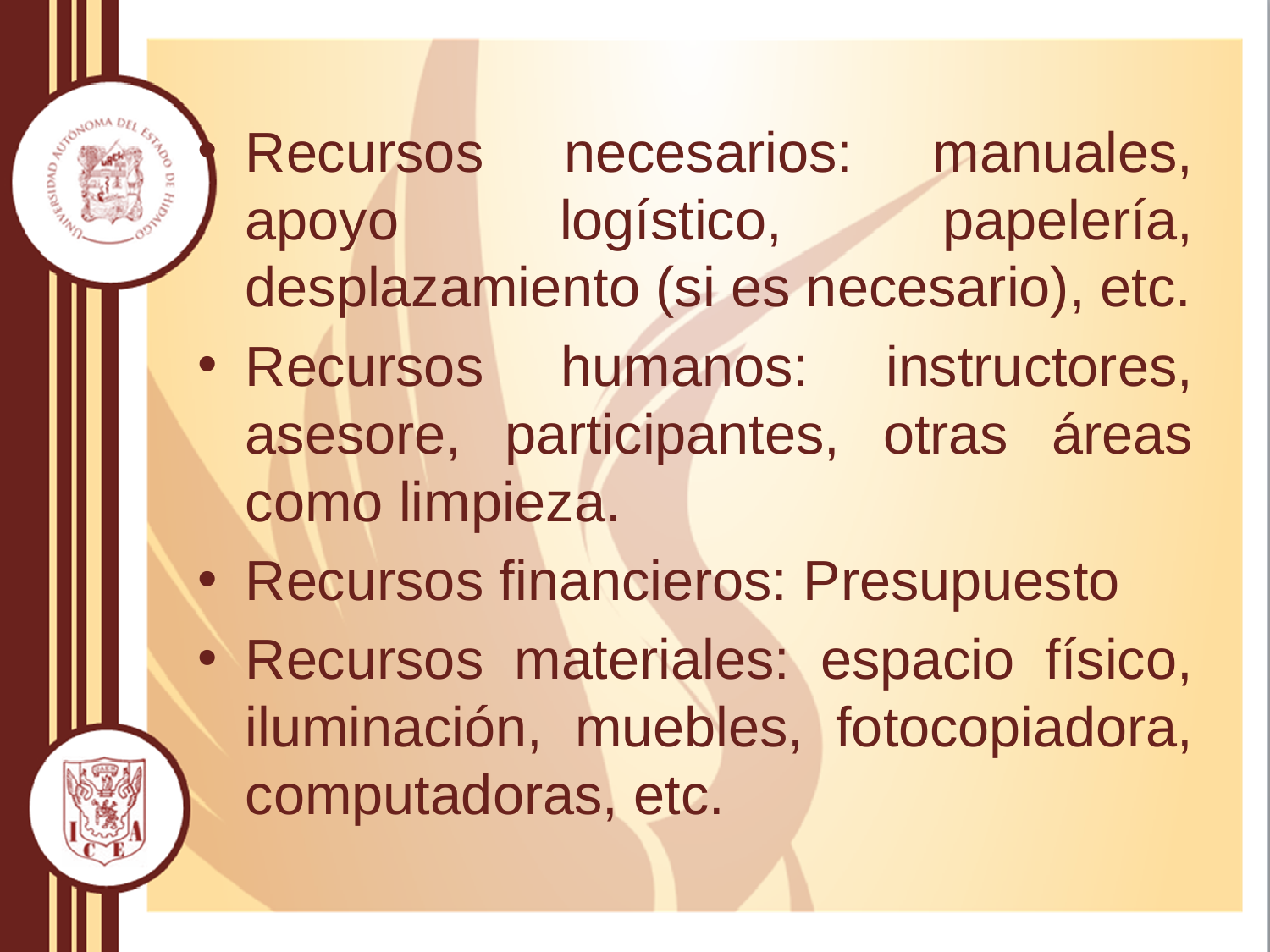

Recursos necesarios: manuales, apoyo logístico, papelería, desplazamiento (si es necesario), etc.
Recursos humanos: instructores, asesore, participantes, otras áreas como limpieza.
Recursos financieros: Presupuesto
Recursos materiales: espacio físico, iluminación, muebles, fotocopiadora, computadoras, etc.